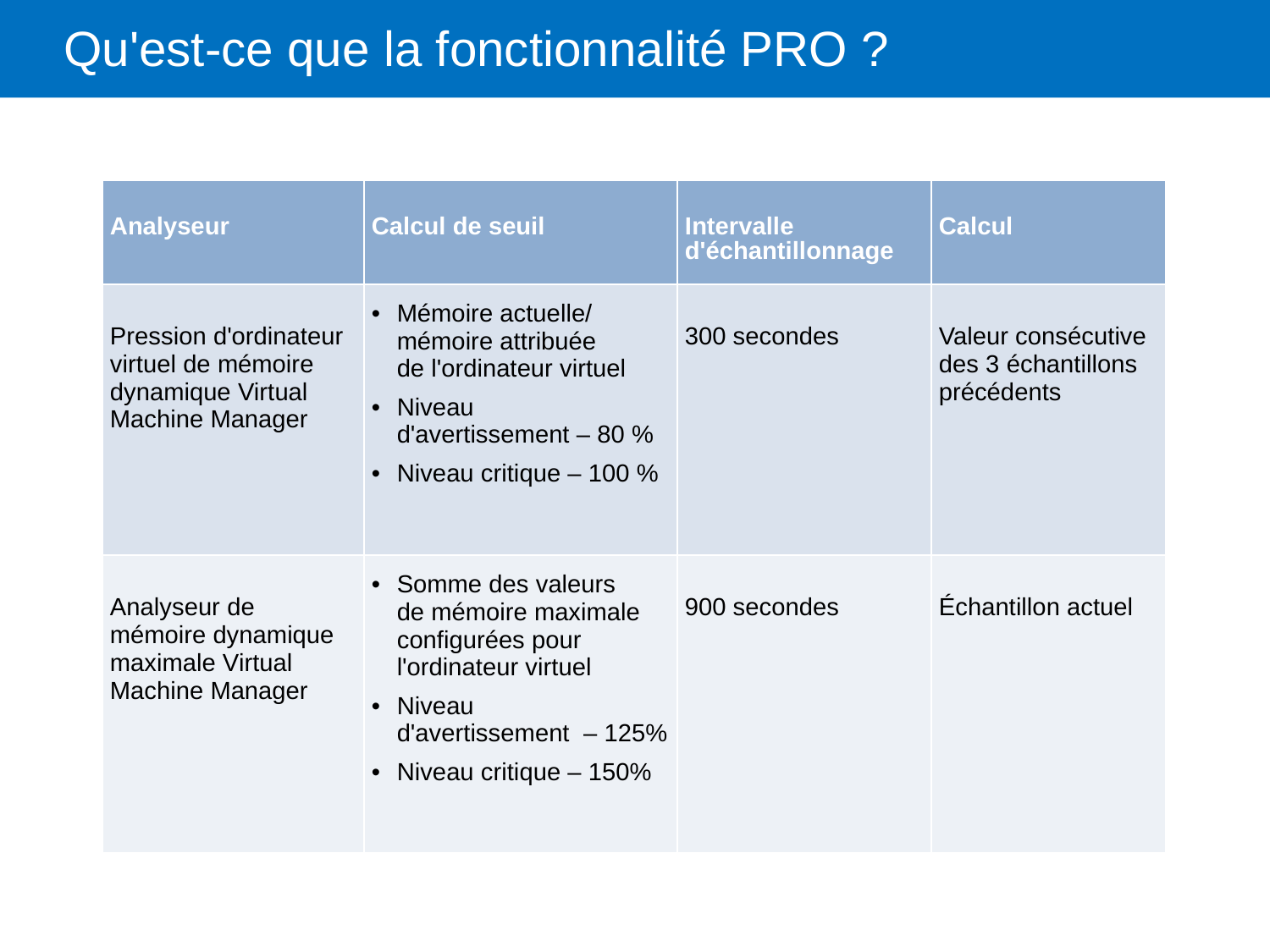

# Qu'est-ce que la fonctionnalité PRO ?
| Analyseur | Calcul de seuil | Intervalle d'échantillonnage | Calcul |
| --- | --- | --- | --- |
| Pression d'ordinateur virtuel de mémoire dynamique Virtual Machine Manager | Mémoire actuelle/ mémoire attribuée de l'ordinateur virtuel Niveau d'avertissement – 80 % Niveau critique – 100 % | 300 secondes | Valeur consécutive des 3 échantillons précédents |
| Analyseur de mémoire dynamique maximale Virtual Machine Manager | Somme des valeurs de mémoire maximale configurées pour l'ordinateur virtuel Niveau d'avertissement – 125% Niveau critique – 150% | 900 secondes | Échantillon actuel |